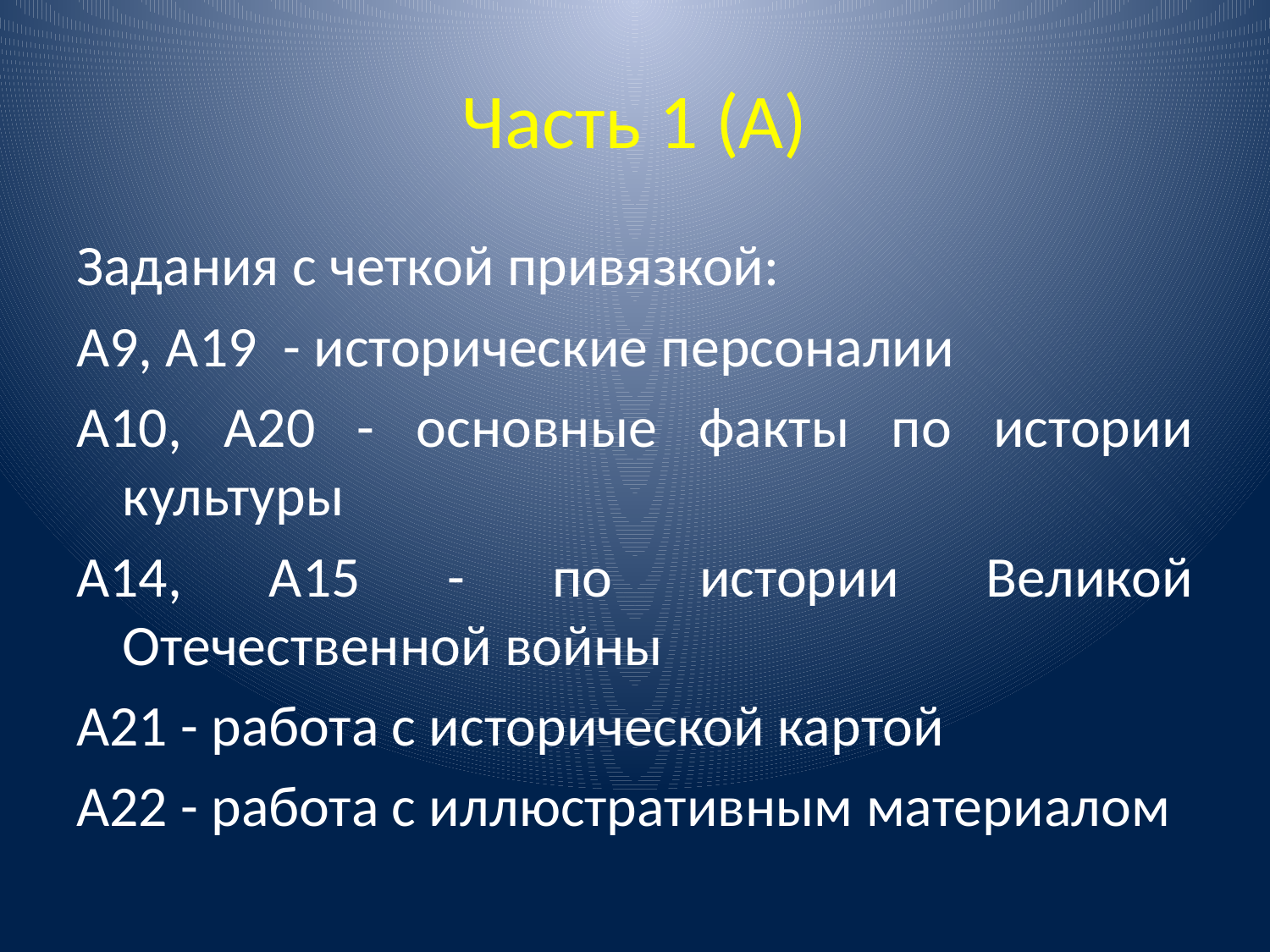

# Часть 1 (А)
Задания с четкой привязкой:
А9, А19  - исторические персоналии
А10, А20 - основные факты по истории культуры
А14, А15 - по истории Великой Отечественной войны
А21 - работа с исторической картой
А22 - работа с иллюстративным материалом